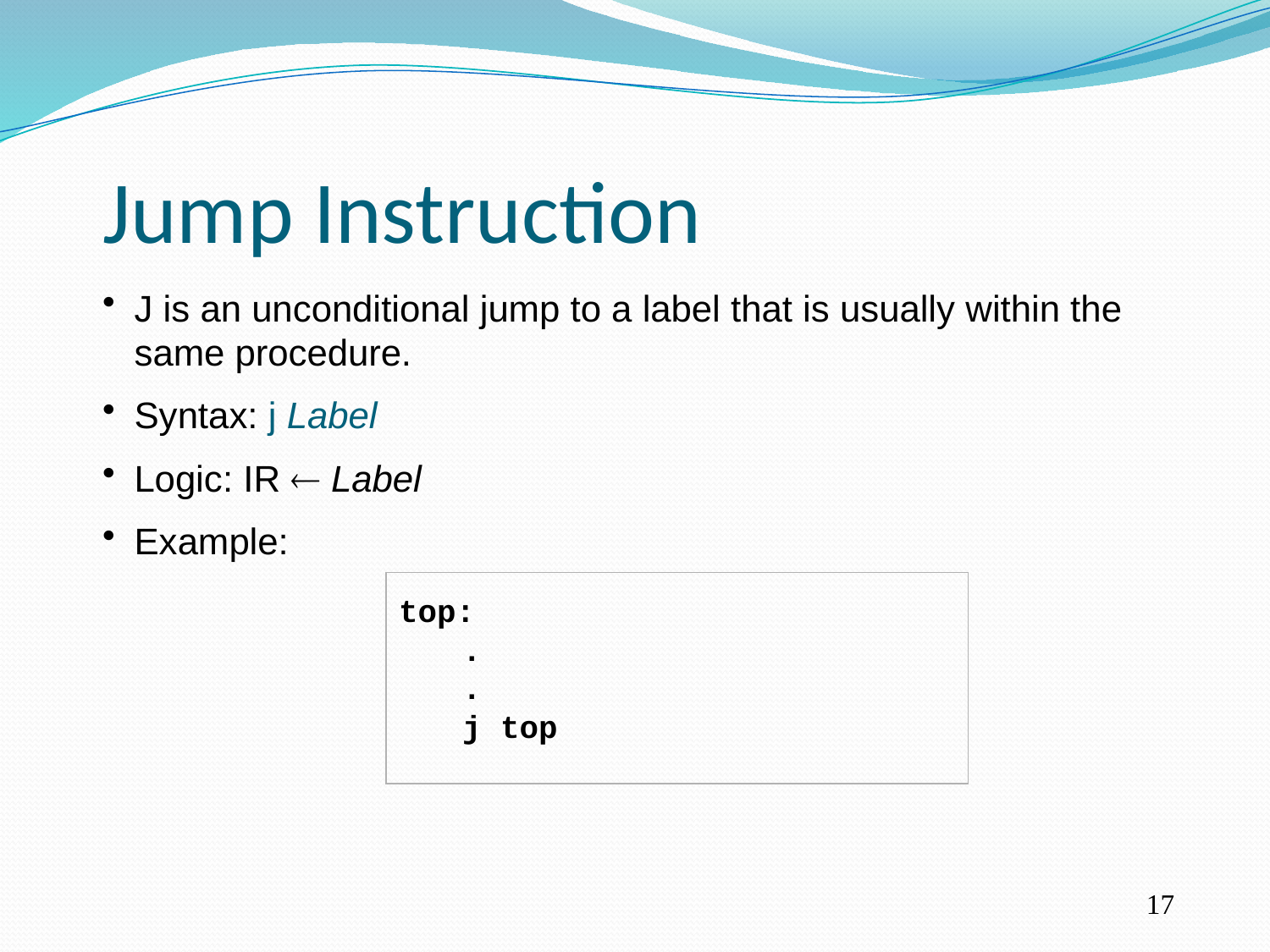

Jump Instruction
J is an unconditional jump to a label that is usually within the  same procedure.
Syntax: j Label
Logic: IR ← Label
Example:
top:
	.
	.
	j top
17